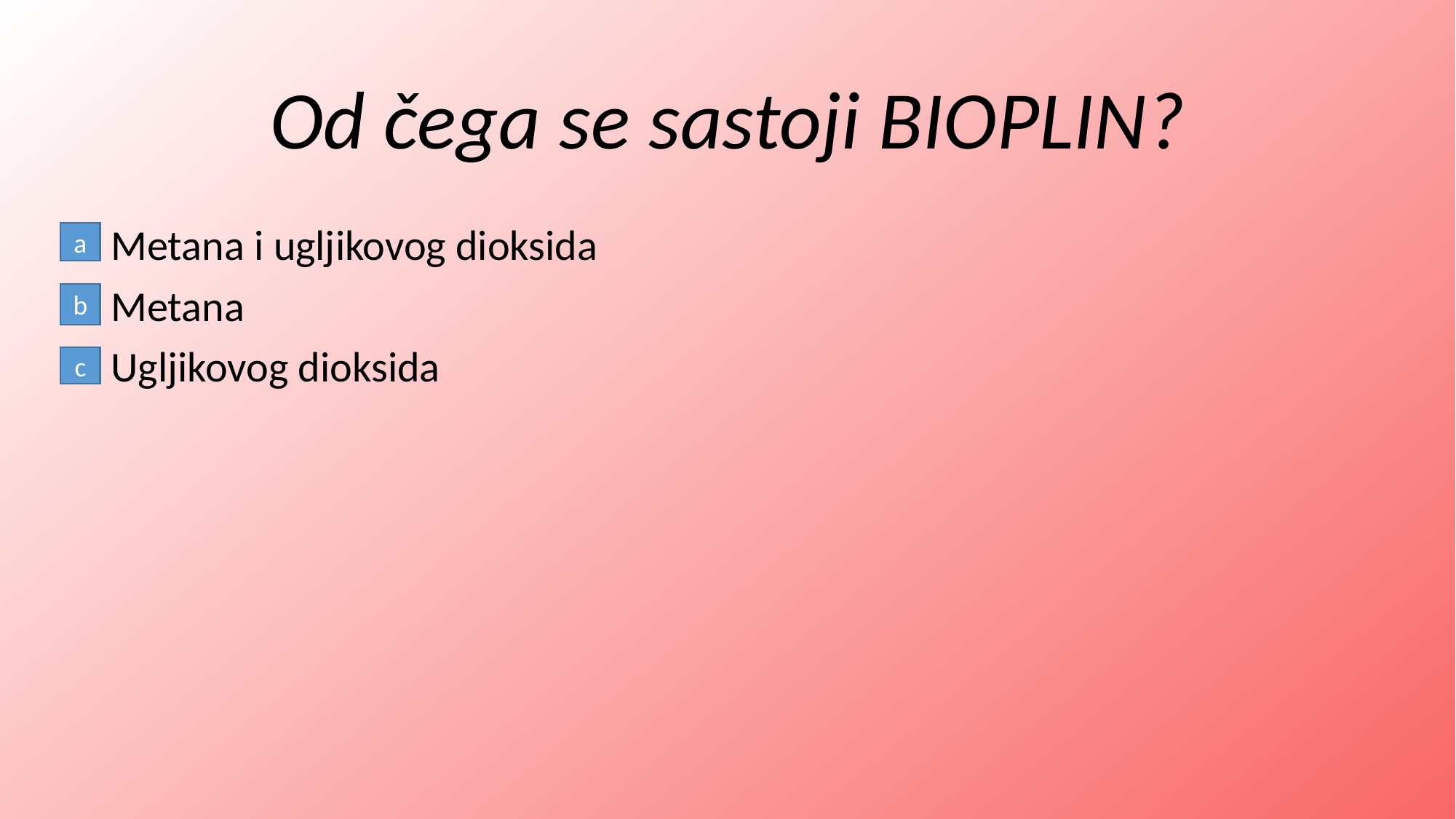

# Od čega se sastoji BIOPLIN?
Metana i ugljikovog dioksida
Metana
Ugljikovog dioksida
a
b
c